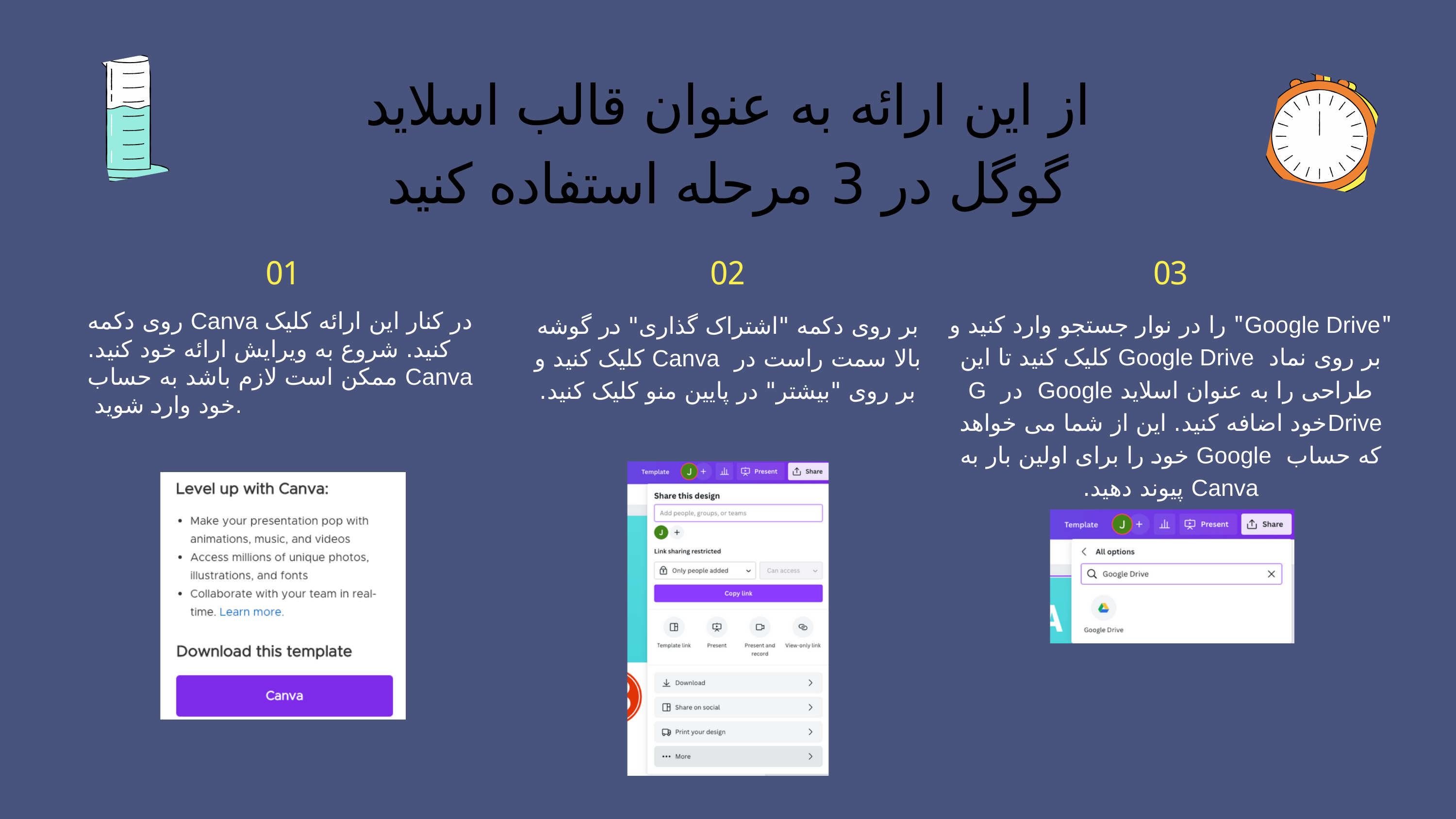

از این ارائه به عنوان قالب اسلاید
گوگل در 3 مرحله استفاده کنید

01
روی دکمه Canva در کنار این ارائه کلیک کنید. شروع به ویرایش ارائه خود کنید. ممکن است لازم باشد به حساب Canva  خود وارد شوید.

02
بر روی دکمه "اشتراک گذاری" در گوشه بالا سمت راست در  Canva کلیک کنید و بر روی "بیشتر" در پایین منو کلیک کنید.
03
"Google Drive" را در نوار جستجو وارد کنید و بر روی نماد  Google Drive کلیک کنید تا این طراحی را به عنوان اسلاید Google  در  G Driveخود اضافه کنید. این از شما می خواهد که حساب  Google خود را برای اولین بار به Canva پیوند دهید.